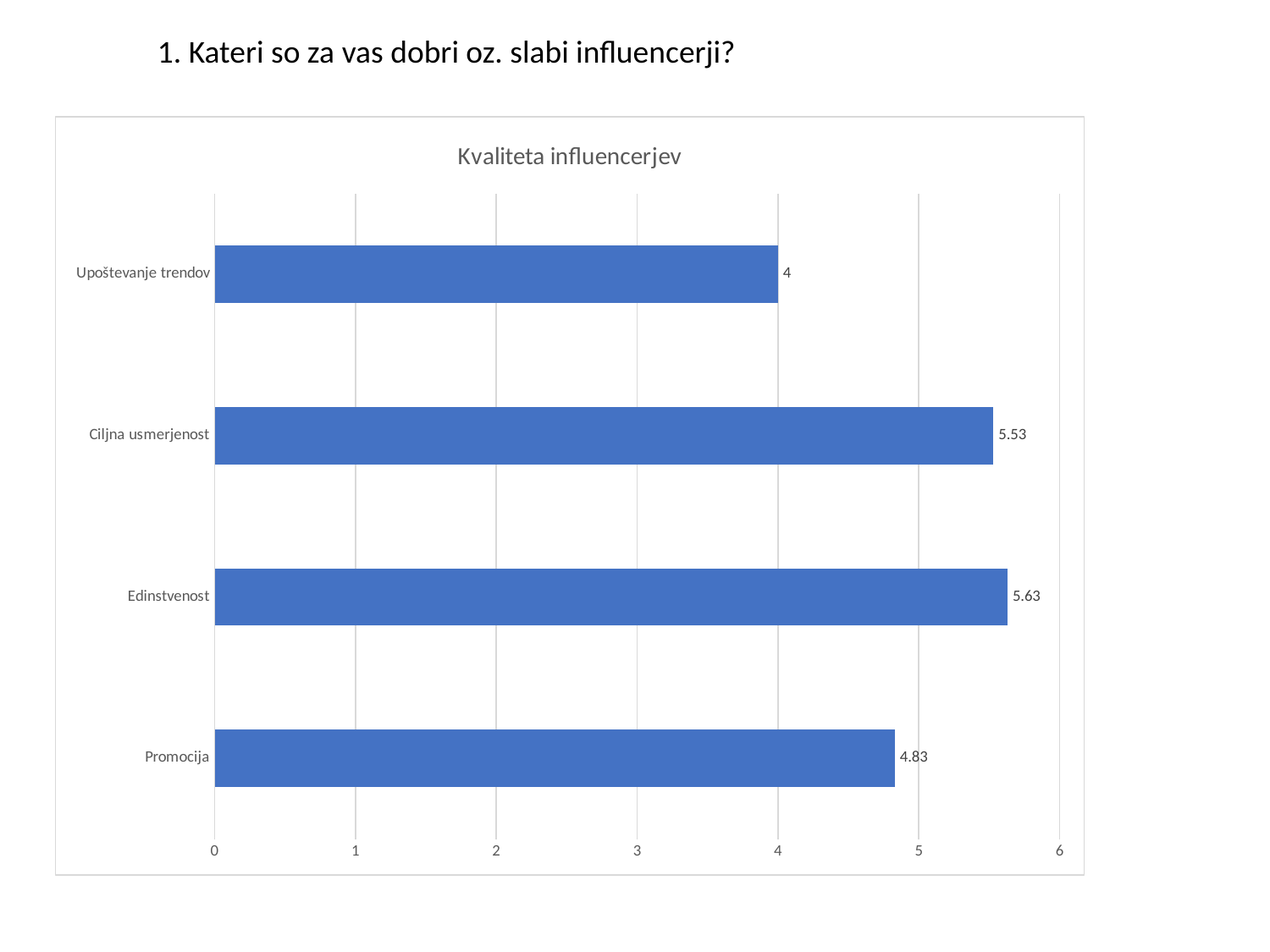

1. Kateri so za vas dobri oz. slabi influencerji?

### Chart: Kvaliteta influencerjev

| Category | Povprečje |
|---|---|
| Promocija | 4.83 |
| Edinstvenost | 5.63 |
| Ciljna usmerjenost | 5.53 |
| Upoštevanje trendov | 4.0 |